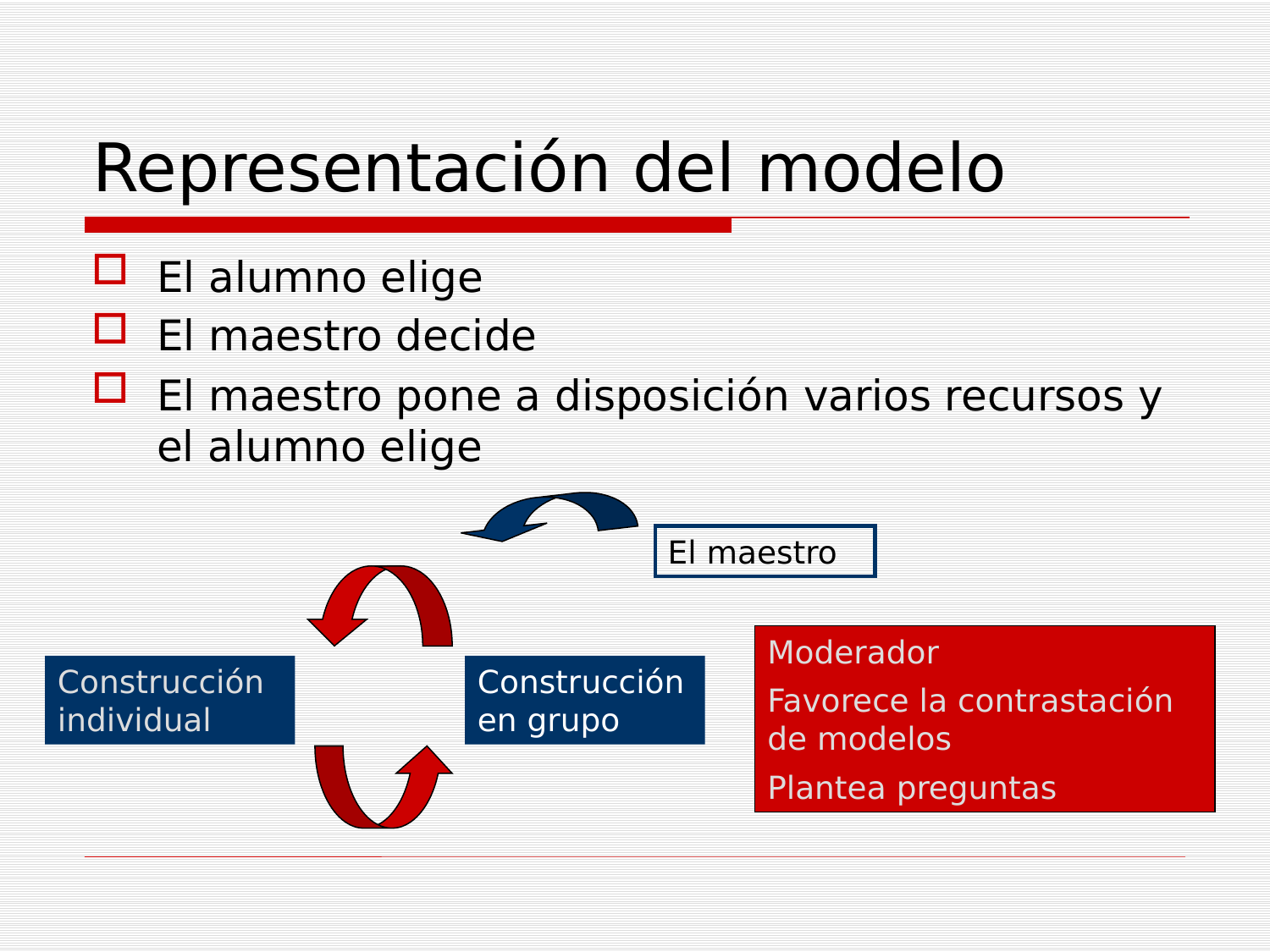

# Representación del modelo
El alumno elige
El maestro decide
El maestro pone a disposición varios recursos y el alumno elige

El maestro

Moderador
Favorece la contrastación de modelos
Plantea preguntas
Construcción individual
Construcción en grupo